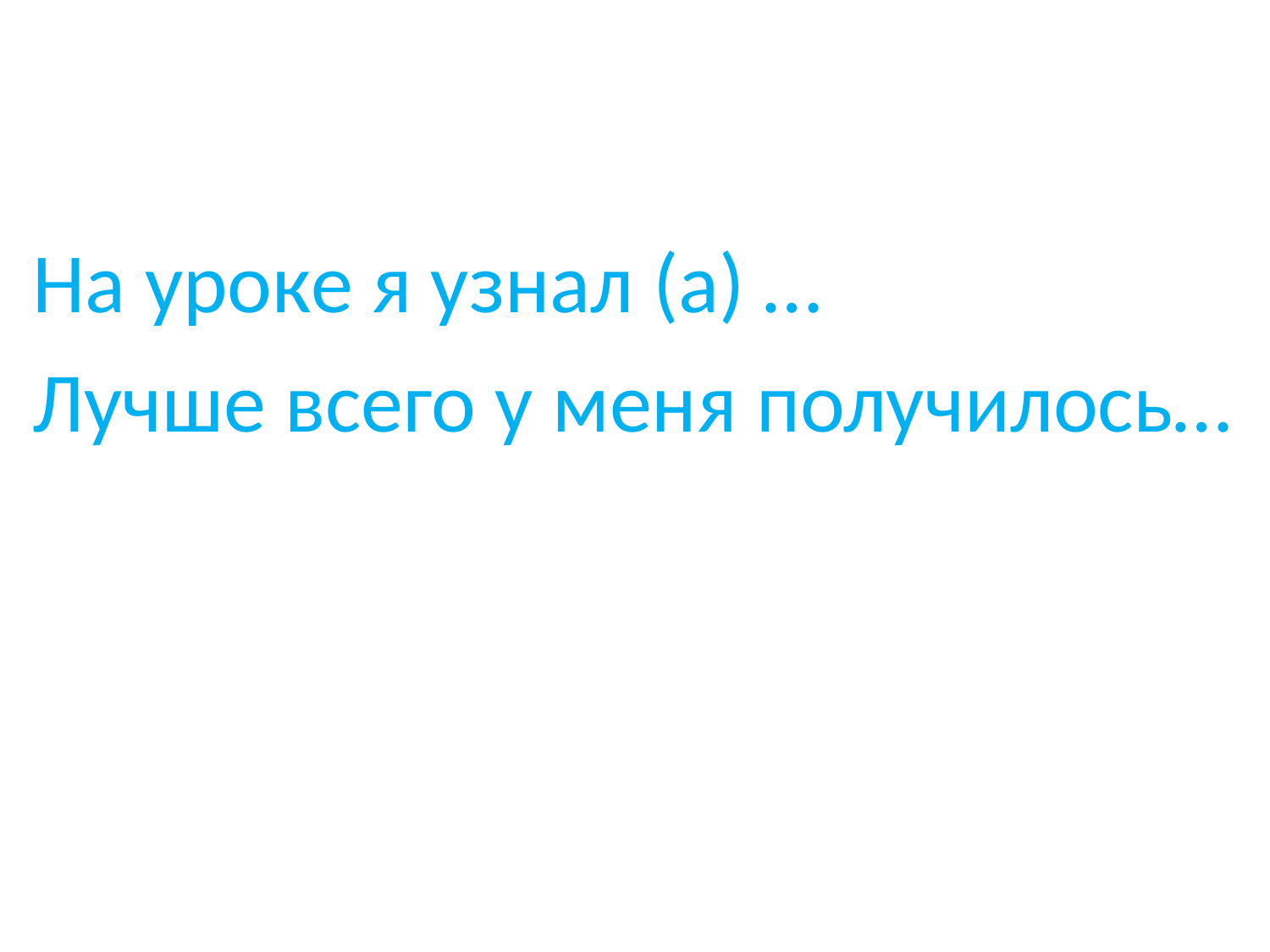

На уроке я узнал (а) …
Лучше всего у меня получилось…